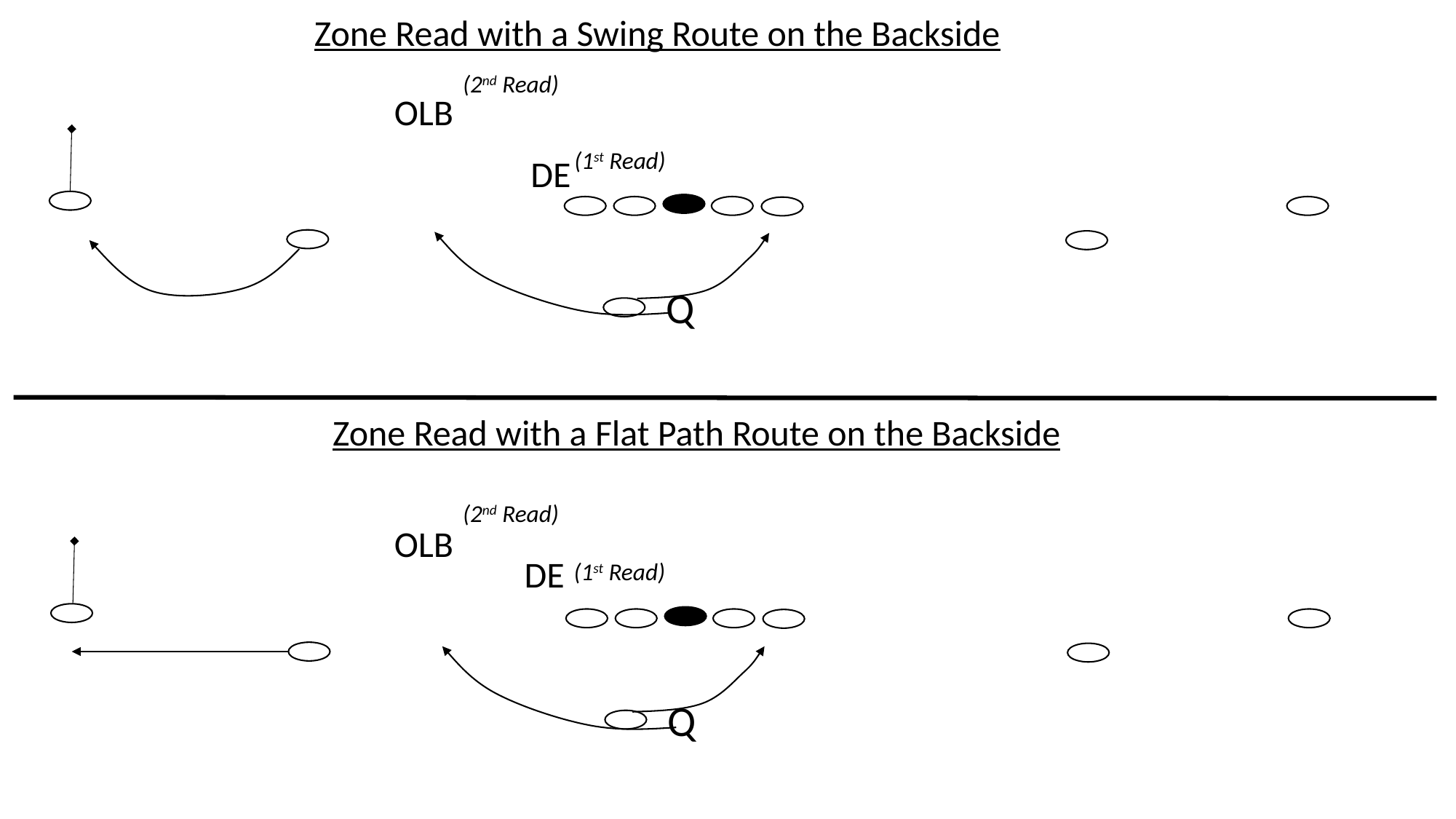

Zone Read with a Swing Route on the Backside
(2nd Read)
OLB
(1st Read)
DE

Q

Zone Read with a Flat Path Route on the Backside
(2nd Read)
OLB
DE
(1st Read)

Q